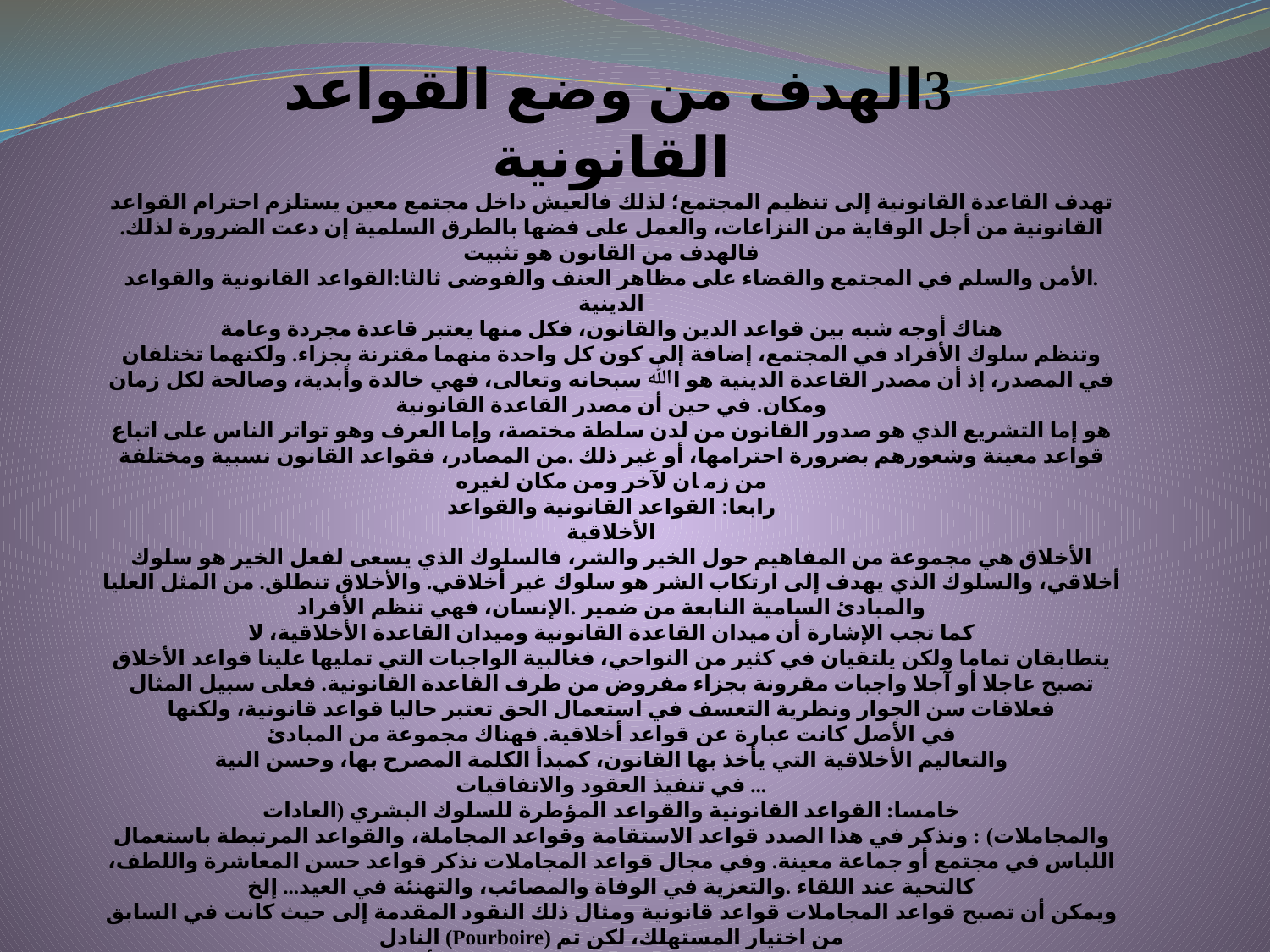

3اﻟﻬﺪف ﻣﻦ وﺿﻊ اﻟﻘﻮاﻋﺪ
اﻟﻘﺎﻧﻮﻧﯿﺔ
ﺗﻬﺪف اﻟﻘﺎﻋﺪة اﻟﻘﺎﻧﻮﻧﯿﺔ إﻟﻰ ﺗﻨﻈﯿﻢ اﻟﻤﺠﺘﻤﻊ؛ ﻟﺬﻟﻚ ﻓﺎﻟﻌﯿﺶ داﺧﻞ ﻣﺠﺘﻤﻊ ﻣﻌﯿﻦ ﯾﺴﺘﻠﺰم اﺣﺘﺮام اﻟﻘﻮاﻋﺪ اﻟﻘﺎﻧﻮﻧﯿﺔ ﻣﻦ أﺟﻞ اﻟﻮﻗﺎﯾﺔ ﻣﻦ اﻟﻨﺰاﻋﺎت، واﻟﻌﻤﻞ ﻋﻠﻰ ﻓﻀﻬﺎ ﺑﺎﻟﻄﺮق اﻟﺴﻠﻤﯿﺔ إن دﻋﺖ اﻟﻀﺮورة ﻟﺬﻟﻚ. ﻓﺎﻟﻬﺪف ﻣﻦ اﻟﻘﺎﻧﻮن ﻫﻮ ﺗﺜﺒﯿﺖ
.اﻷﻣﻦ واﻟﺴﻠﻢ ﻓﻲ اﻟﻤﺠﺘﻤﻊ واﻟﻘﻀﺎء ﻋﻠﻰ ﻣﻈﺎﻫﺮ اﻟﻌﻨﻒ واﻟﻔﻮﺿﻰ ﺛﺎﻟﺜﺎ:​اﻟﻘﻮاﻋﺪ اﻟﻘﺎﻧﻮﻧﯿﺔ واﻟﻘﻮاﻋﺪ
اﻟﺪﯾﻨﯿﺔ
ﻫﻨﺎك أوﺟﻪ ﺷﺒﻪ ﺑﯿﻦ ﻗﻮاﻋﺪ اﻟﺪﯾﻦ واﻟﻘﺎﻧﻮن، ﻓﻜﻞ ﻣﻨﻬﺎ ﯾﻌﺘﺒﺮ ﻗﺎﻋﺪة ﻣﺠﺮدة وﻋﺎﻣﺔ
وﺗﻨﻈﻢ ﺳﻠﻮك اﻷﻓﺮاد ﻓﻲ اﻟﻤﺠﺘﻤﻊ، إﺿﺎﻓﺔ إﻟﻰ ﻛﻮن ﻛﻞ واﺣﺪة ﻣﻨﻬﻤﺎ ﻣﻘﺘﺮﻧﺔ ﺑﺠﺰاء. وﻟﻜﻨﻬﻤﺎ ﺗﺨﺘﻠﻔﺎن ﻓﻲ اﻟﻤﺼﺪر، إذ أن ﻣﺼﺪر اﻟﻘﺎﻋﺪة اﻟﺪﯾﻨﯿﺔ ﻫﻮ اﷲ ﺳﺒﺤﺎﻧﻪ وﺗﻌﺎﻟﻰ، ﻓﻬﻲ ﺧﺎﻟﺪة وأﺑﺪﯾﺔ، وﺻﺎﻟﺤﺔ ﻟﻜﻞ زﻣﺎن وﻣﻜﺎن. ﻓﻲ ﺣﯿﻦ أن ﻣﺼﺪر اﻟﻘﺎﻋﺪة اﻟﻘﺎﻧﻮﻧﯿﺔ
ﻫﻮ إﻣﺎ اﻟﺘﺸﺮﯾﻊ اﻟﺬي ﻫﻮ ﺻﺪور اﻟﻘﺎﻧﻮن ﻣﻦ ﻟﺪن ﺳﻠﻄﺔ ﻣﺨﺘﺼﺔ، وإﻣﺎ اﻟﻌﺮف وﻫﻮ ﺗﻮاﺗﺮ اﻟﻨﺎس ﻋﻠﻰ اﺗﺒﺎع ﻗﻮاﻋﺪ ﻣﻌﯿﻨﺔ وﺷﻌﻮرﻫﻢ ﺑﻀﺮورة اﺣﺘﺮاﻣﻬﺎ، أو ﻏﯿﺮ ذﻟﻚ .ﻣﻦ اﻟﻤﺼﺎدر، ﻓﻘﻮاﻋﺪ اﻟﻘﺎﻧﻮن ﻧﺴﺒﯿﺔ وﻣﺨﺘﻠﻔﺔ ﻣﻦ زﻣ ﺎن ﻵﺧﺮ وﻣﻦ ﻣﻜﺎن ﻟﻐﯿﺮه
راﺑﻌﺎ: اﻟﻘﻮاﻋﺪ اﻟﻘﺎﻧﻮﻧﯿﺔ واﻟﻘﻮاﻋﺪ
اﻷﺧﻼﻗﯿﺔ
اﻷﺧﻼق ﻫﻲ ﻣﺠﻤﻮﻋﺔ ﻣﻦ اﻟﻤﻔﺎﻫﯿﻢ ﺣﻮل اﻟﺨﯿﺮ واﻟﺸﺮ، ﻓﺎﻟﺴﻠﻮك اﻟﺬي ﯾﺴﻌﻰ ﻟﻔﻌﻞ اﻟﺨﯿﺮ ﻫﻮ ﺳﻠﻮك أﺧﻼﻗﻲ، واﻟﺴﻠﻮك اﻟﺬي ﯾﻬﺪف إﻟﻰ ارﺗﻜﺎب اﻟﺸﺮ ﻫﻮ ﺳﻠﻮك ﻏﯿﺮ أﺧﻼﻗﻲ. واﻷﺧﻼق ﺗﻨﻄﻠﻖ. ﻣﻦ اﻟﻤﺜﻞ اﻟﻌﻠﯿﺎ واﻟﻤﺒﺎدئ اﻟﺴﺎﻣﯿﺔ اﻟﻨﺎﺑﻌﺔ ﻣﻦ ﺿﻤﯿﺮ .اﻹﻧﺴﺎن، ﻓﻬﻲ ﺗﻨﻈﻢ اﻷﻓﺮاد
ﻛﻤﺎ ﺗﺠﺐ اﻹﺷﺎرة أن ﻣﯿﺪان اﻟﻘﺎﻋﺪة اﻟﻘﺎﻧﻮﻧﯿﺔ وﻣﯿﺪان اﻟﻘﺎﻋﺪة اﻷﺧﻼﻗﯿﺔ، ﻻ
ﯾﺘﻄﺎﺑﻘﺎن ﺗﻤﺎﻣﺎ وﻟﻜﻦ ﯾﻠﺘﻘﯿﺎن ﻓﻲ ﻛﺜﯿﺮ ﻣﻦ اﻟﻨﻮاﺣﻲ، ﻓﻐﺎﻟﺒﯿﺔ اﻟﻮاﺟﺒﺎت اﻟﺘﻲ ﺗﻤﻠﯿﻬﺎ ﻋﻠﯿﻨﺎ ﻗﻮاﻋﺪ اﻷﺧﻼق ﺗﺼﺒﺢ ﻋﺎﺟﻼ أو آﺟﻼ واﺟﺒﺎت ﻣﻘﺮوﻧﺔ ﺑﺠﺰاء ﻣﻔﺮوض ﻣﻦ ﻃﺮف اﻟﻘﺎﻋﺪة اﻟﻘﺎﻧﻮﻧﯿﺔ. ﻓﻌﻠﻰ ﺳﺒﯿﻞ اﻟﻤﺜﺎل ﻓﻌﻼﻗﺎت ﺳﻦ اﻟﺠﻮار وﻧﻈﺮﯾﺔ اﻟﺘﻌﺴﻒ ﻓﻲ اﺳﺘﻌﻤﺎل اﻟﺤﻖ ﺗﻌﺘﺒﺮ ﺣﺎﻟﯿﺎ ﻗﻮاﻋﺪ ﻗﺎﻧﻮﻧﯿﺔ، وﻟﻜﻨﻬﺎ
ﻓﻲ اﻷﺻﻞ ﻛﺎﻧﺖ ﻋﺒﺎرة ﻋﻦ ﻗﻮاﻋﺪ أﺧﻼﻗﯿﺔ. ﻓﻬﻨﺎك ﻣﺠﻤﻮﻋﺔ ﻣﻦ اﻟﻤﺒﺎدئ
واﻟﺘﻌﺎﻟﯿﻢ اﻷﺧﻼﻗﯿﺔ اﻟﺘﻲ ﯾﺄﺧﺬ ﺑﻬﺎ اﻟﻘﺎﻧﻮن، ﻛﻤﺒﺪأ اﻟﻜﻠﻤﺔ اﻟﻤﺼﺮح ﺑﻬﺎ، وﺣﺴﻦ اﻟﻨﯿﺔ
... ﻓﻲ ﺗﻨﻔﯿﺬ اﻟﻌﻘﻮد واﻻﺗﻔﺎﻗﯿﺎت
ﺧﺎﻣﺴﺎ: اﻟﻘﻮاﻋﺪ اﻟﻘﺎﻧﻮﻧﯿﺔ واﻟﻘﻮاﻋﺪ اﻟﻤﺆﻃﺮة ﻟﻠﺴﻠﻮك اﻟﺒﺸﺮي (اﻟﻌﺎدات
واﻟﻤﺠﺎﻣﻼت) : وﻧﺬﻛﺮ ﻓﻲ ﻫﺬا اﻟﺼﺪد ﻗﻮاﻋﺪ اﻻﺳﺘﻘﺎﻣﺔ وﻗﻮاﻋﺪ اﻟﻤﺠﺎﻣﻠﺔ، واﻟﻘﻮاﻋﺪ اﻟﻤﺮﺗﺒﻄﺔ ﺑﺎﺳﺘﻌﻤﺎل اﻟﻠﺒﺎس ﻓﻲ ﻣﺠﺘﻤﻊ أو ﺟﻤﺎﻋﺔ ﻣﻌﯿﻨﺔ. وﻓﻲ ﻣﺠﺎل ﻗﻮاﻋﺪ اﻟﻤﺠﺎﻣﻼت ﻧﺬﻛﺮ ﻗﻮاﻋﺪ ﺣﺴﻦ اﻟﻤﻌﺎﺷﺮة واﻟﻠﻄﻒ، ﻛﺎﻟﺘﺤﯿﺔ ﻋﻨﺪ اﻟﻠﻘﺎء .واﻟﺘﻌﺰﯾﺔ ﻓﻲ اﻟﻮﻓﺎة واﻟﻤﺼﺎﺋﺐ، واﻟﺘﻬﻨﺌﺔ ﻓﻲ اﻟﻌﯿﺪ... إﻟﺦ
وﯾﻤﻜﻦ أن ﺗﺼﺒﺢ ﻗﻮاﻋﺪ اﻟﻤﺠﺎﻣﻼت ﻗﻮاﻋﺪ ﻗﺎﻧﻮﻧﯿﺔ وﻣﺜﺎل ذﻟﻚ اﻟﻨﻘﻮد اﻟﻤﻘﺪﻣﺔ إﻟﻰ ﺣﯿﺚ ﻛﺎﻧﺖ ﻓﻲ اﻟﺴﺎﺑﻖ ﻣﻦ اﺧﺘﯿﺎر اﻟﻤﺴﺘﻬﻠﻚ، ﻟﻜﻦ ﺗﻢ (Pourboire) اﻟﻨﺎدل
ﺗﻘﻨﯿﻨﻬﺎ ﻓﻲ ﺑﻌﺾ اﻟﺪول ﻛﺎﻟﻮﻻﯾﺎت اﻟﻤﺘﺤﺪة اﻷﻣﺮﯾﻜﯿﺔ